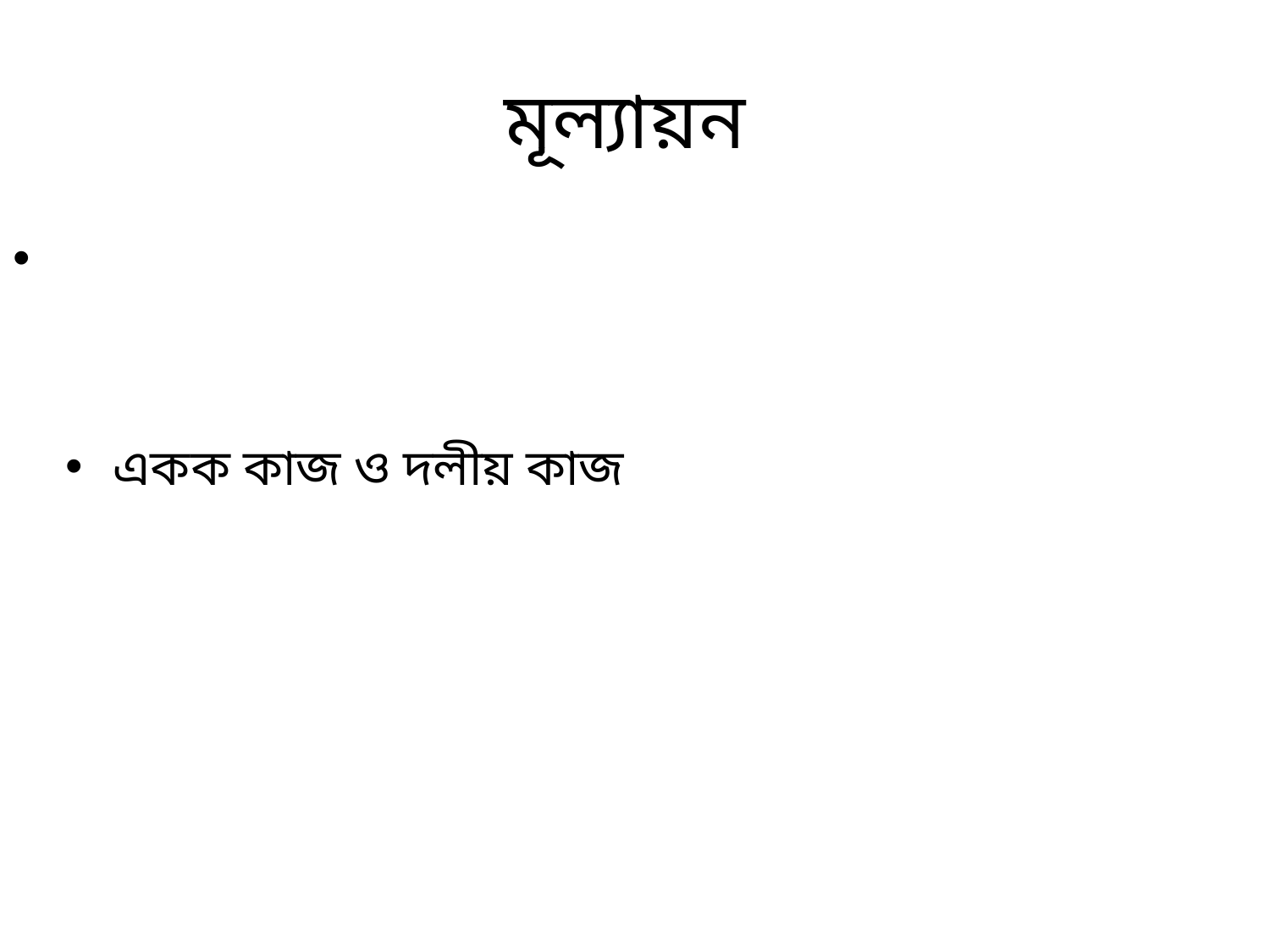

# মূল্যায়ন

একক কাজ ও দলীয় কাজ